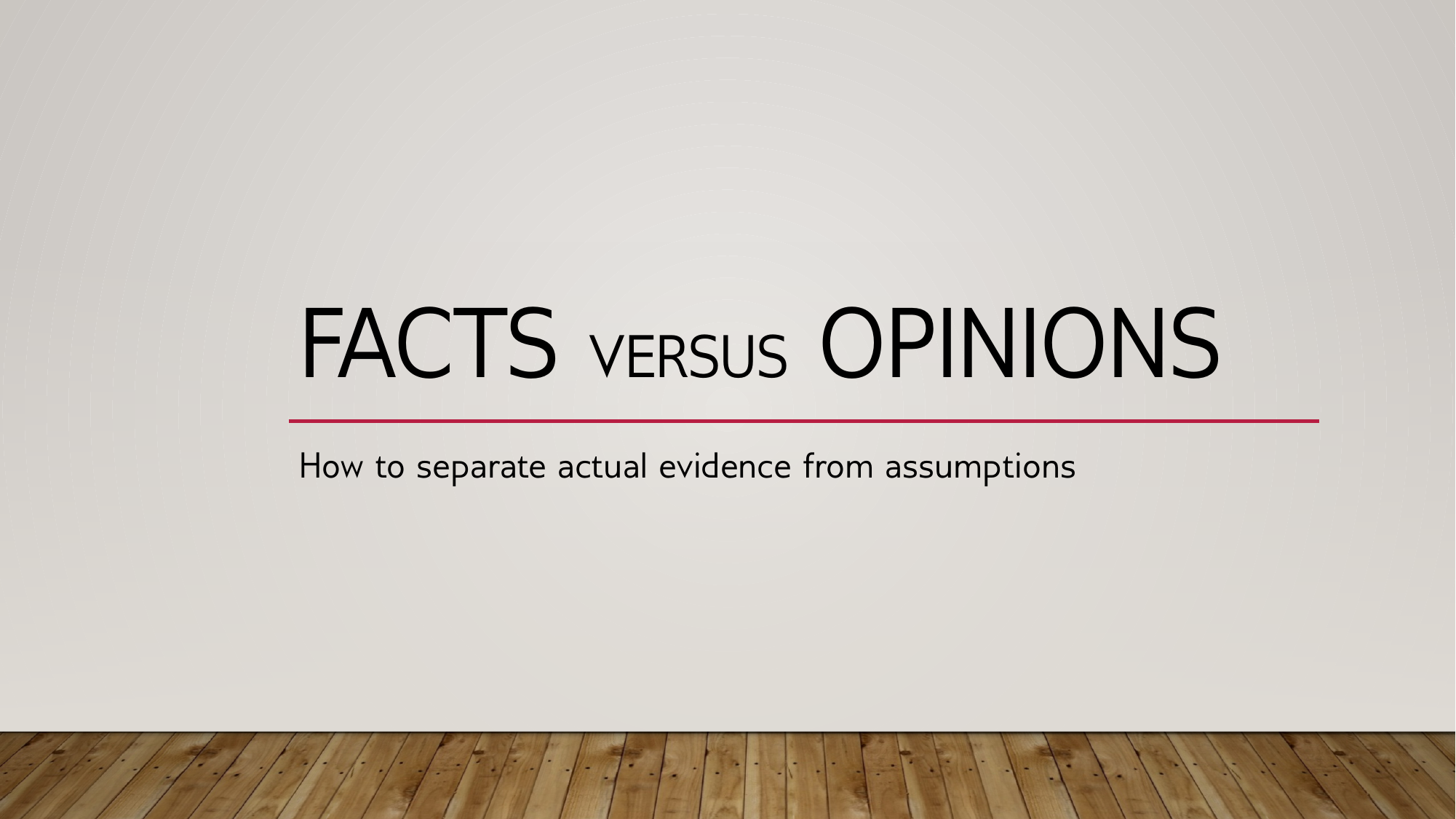

# Facts versus Opinions
How to separate actual evidence from assumptions